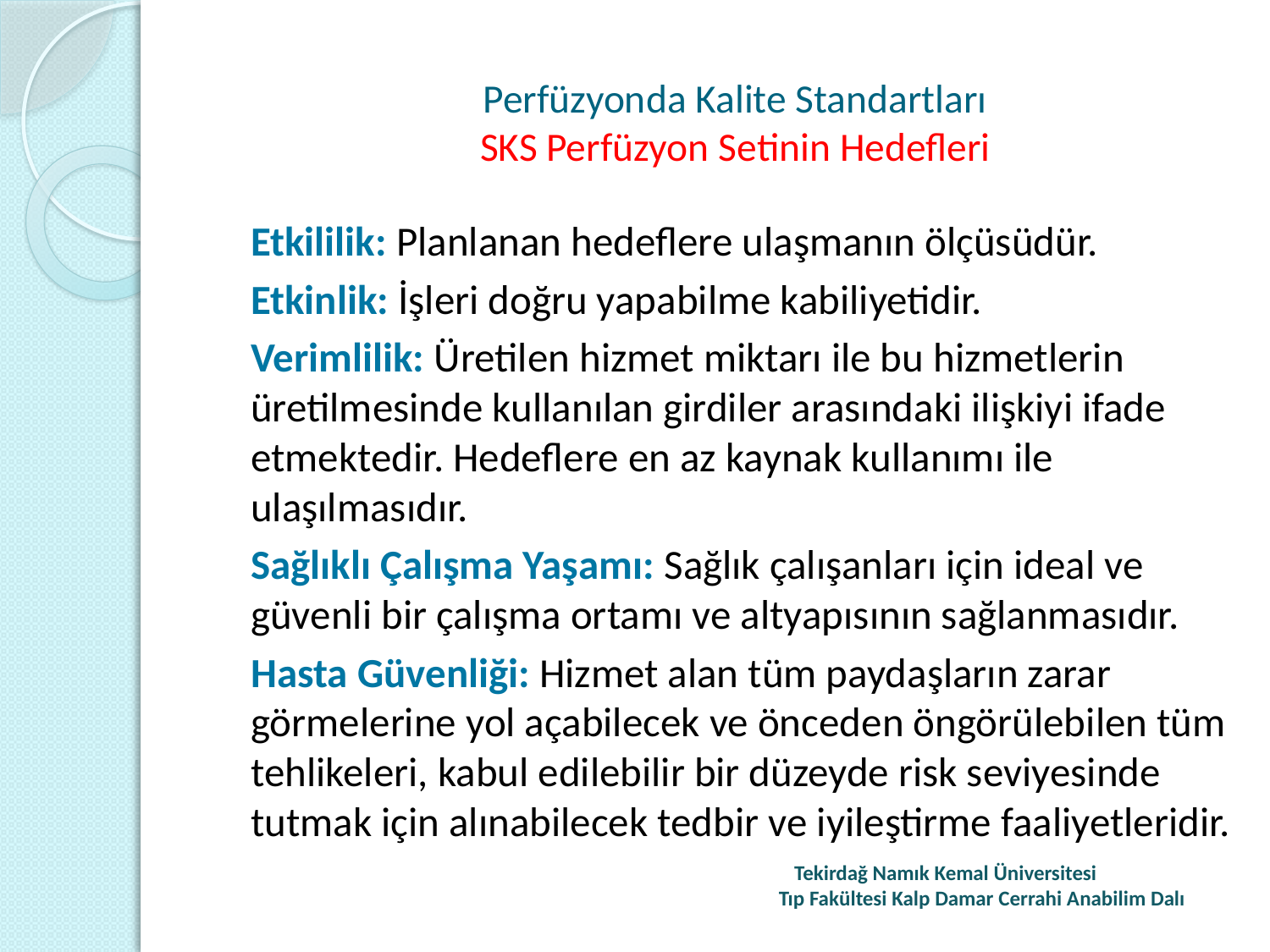

# Perfüzyonda Kalite Standartları SKS Perfüzyon Setinin Hedefleri
Etkililik: Planlanan hedeflere ulaşmanın ölçüsüdür.
Etkinlik: İşleri doğru yapabilme kabiliyetidir.
Verimlilik: Üretilen hizmet miktarı ile bu hizmetlerin üretilmesinde kullanılan girdiler arasındaki ilişkiyi ifade etmektedir. Hedeflere en az kaynak kullanımı ile ulaşılmasıdır.
Sağlıklı Çalışma Yaşamı: Sağlık çalışanları için ideal ve güvenli bir çalışma ortamı ve altyapısının sağlanmasıdır.
Hasta Güvenliği: Hizmet alan tüm paydaşların zarar görmelerine yol açabilecek ve önceden öngörülebilen tüm tehlikeleri, kabul edilebilir bir düzeyde risk seviyesinde tutmak için alınabilecek tedbir ve iyileştirme faaliyetleridir.
          Tekirdağ Namık Kemal Üniversitesi                          Tıp Fakültesi Kalp Damar Cerrahi Anabilim Dalı